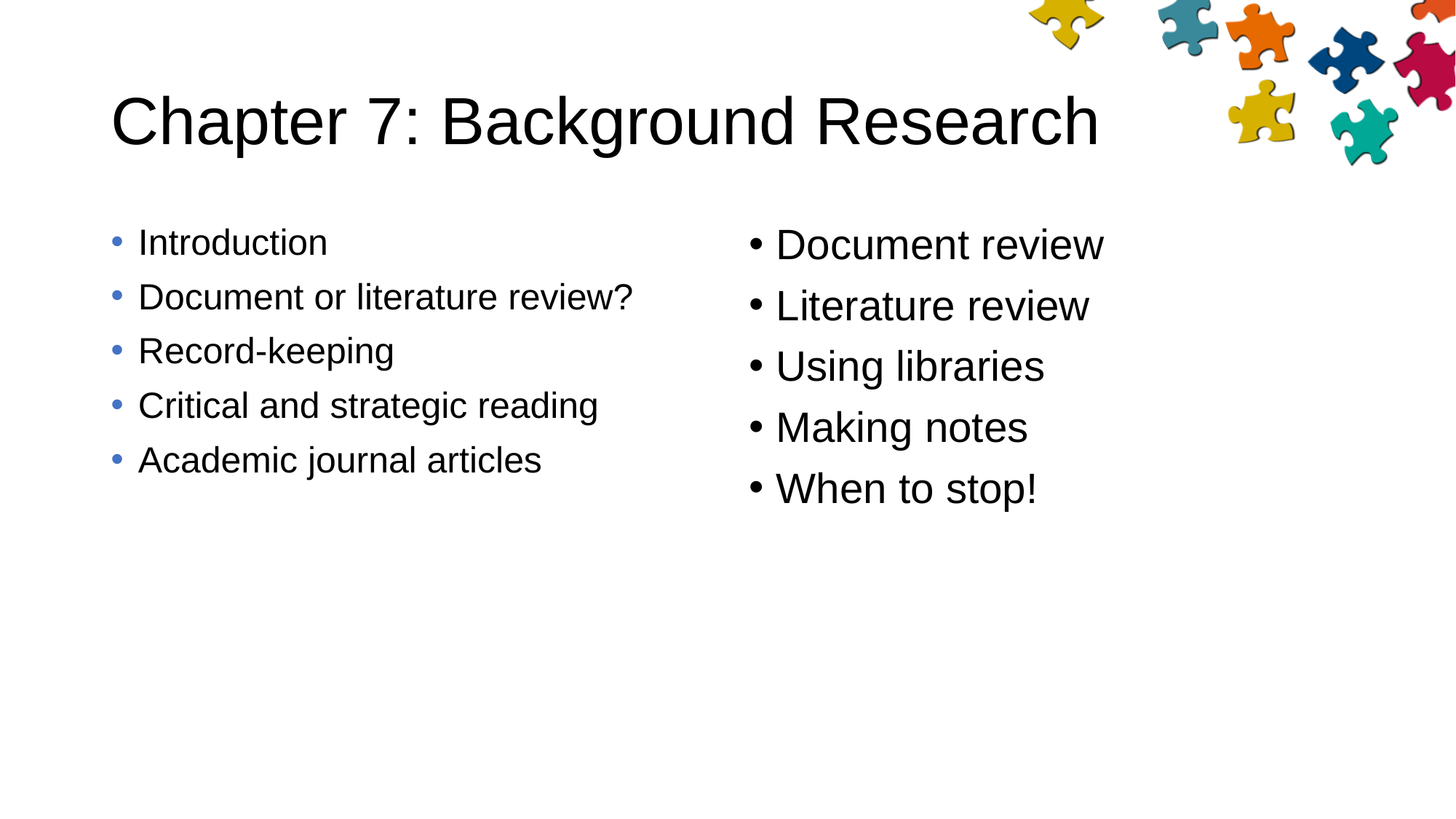

# Chapter 7: Background Research
Document review
Literature review
Using libraries
Making notes
When to stop!
Introduction
Document or literature review?
Record-keeping
Critical and strategic reading
Academic journal articles